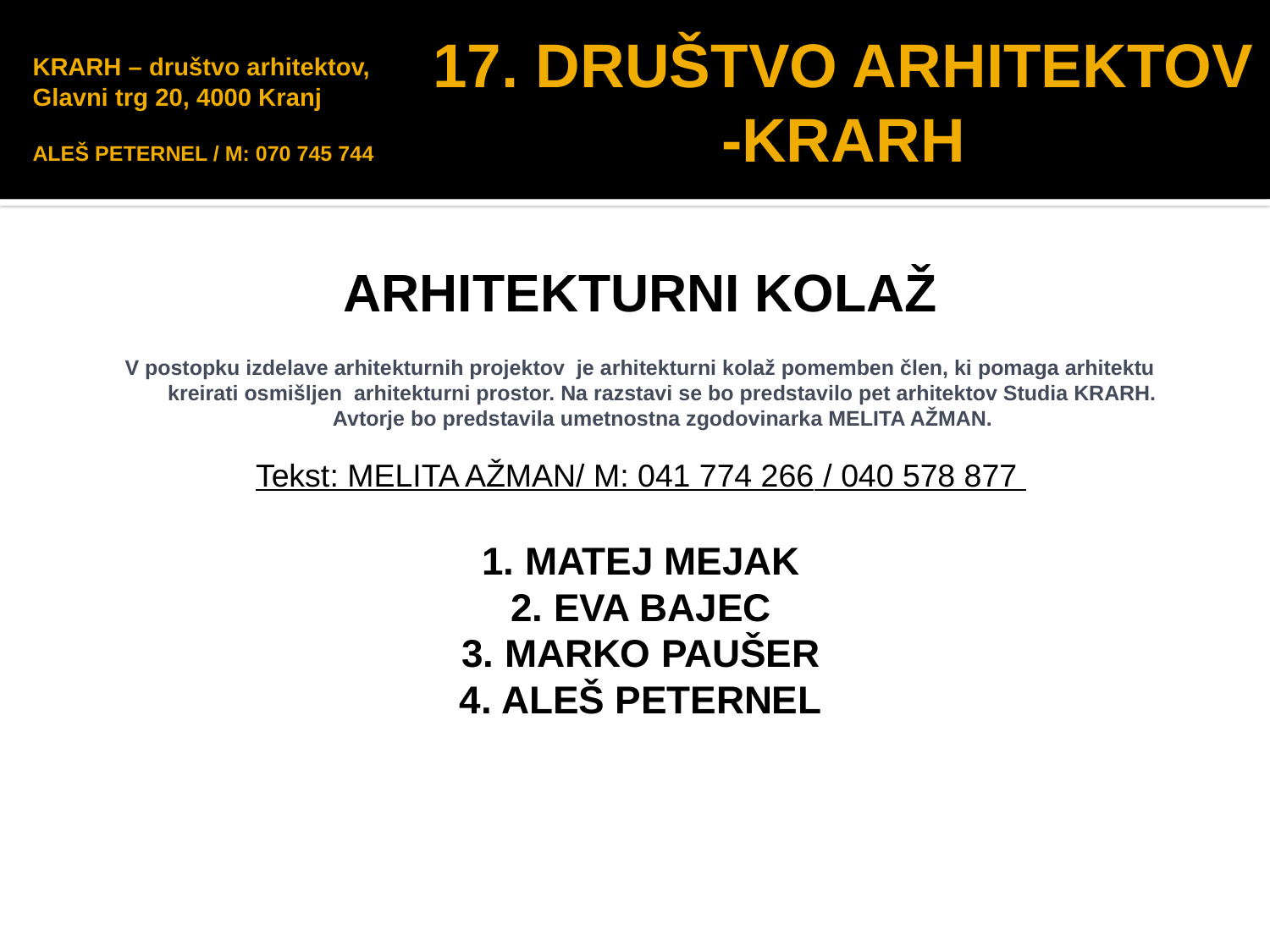

17. DRUŠTVO ARHITEKTOV -KRARH
# KRARH – društvo arhitektov, Glavni trg 20, 4000 Kranj ALEŠ PETERNEL / M: 070 745 744
ARHITEKTURNI KOLAŽ

V postopku izdelave arhitekturnih projektov  je arhitekturni kolaž pomemben člen, ki pomaga arhitektu kreirati osmišljen  arhitekturni prostor. Na razstavi se bo predstavilo pet arhitektov Studia KRARH. Avtorje bo predstavila umetnostna zgodovinarka MELITA AŽMAN.

Tekst: MELITA AŽMAN/ M: 041 774 266 / 040 578 877

1. MATEJ MEJAK
2. EVA BAJEC
3. MARKO PAUŠER
4. ALEŠ PETERNEL